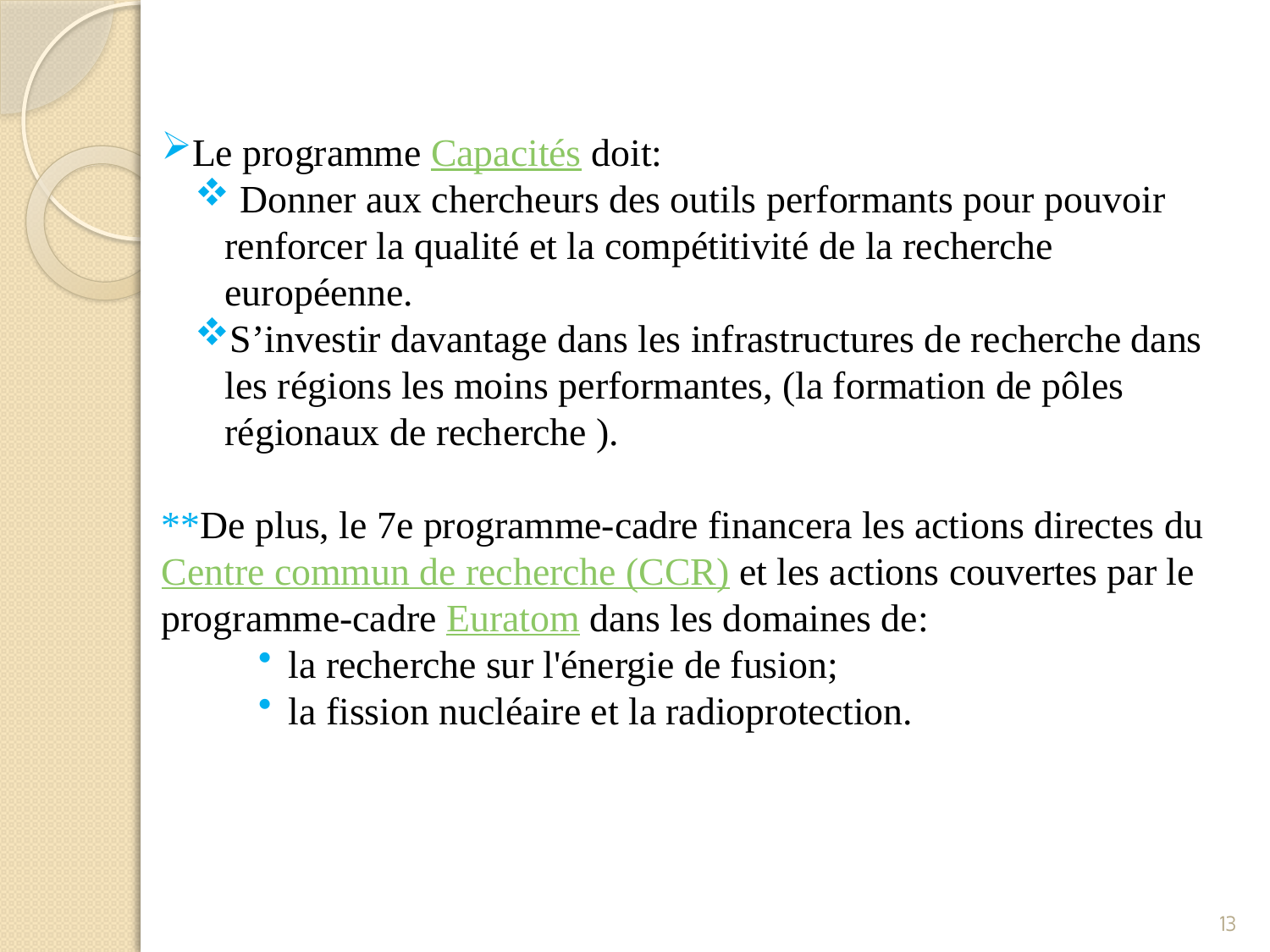

Le programme Capacités doit:
 Donner aux chercheurs des outils performants pour pouvoir renforcer la qualité et la compétitivité de la recherche européenne.
S’investir davantage dans les infrastructures de recherche dans les régions les moins performantes, (la formation de pôles régionaux de recherche ).

**De plus, le 7e programme-cadre financera les actions directes du Centre commun de recherche (CCR) et les actions couvertes par le programme-cadre Euratom dans les domaines de:
la recherche sur l'énergie de fusion;
la fission nucléaire et la radioprotection.

13